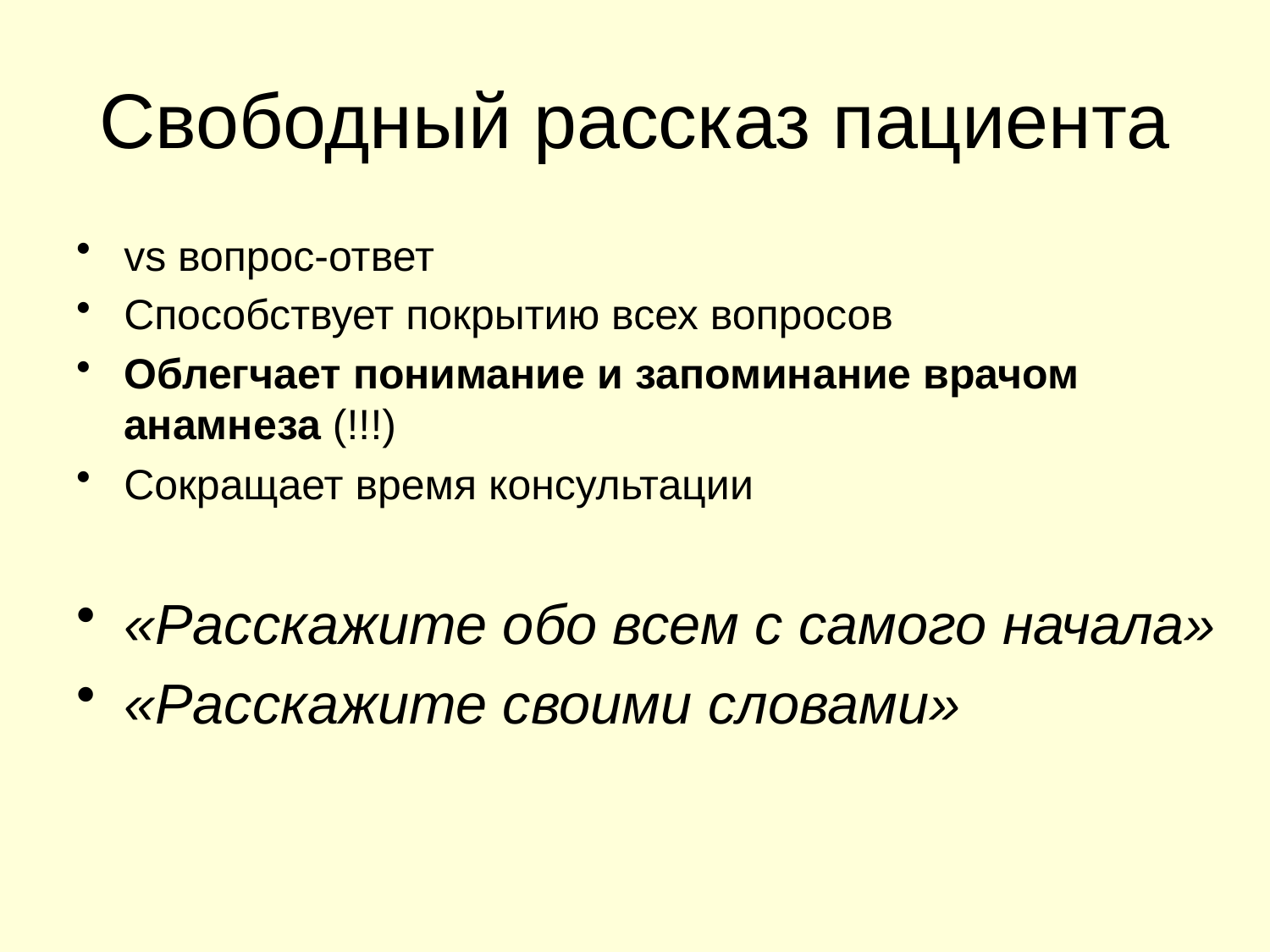

# Свободный рассказ пациента
vs вопрос-ответ
Способствует покрытию всех вопросов
Облегчает понимание и запоминание врачом анамнеза (!!!)
Сокращает время консультации

«Расскажите обо всем с самого начала»
«Расскажите своими словами»